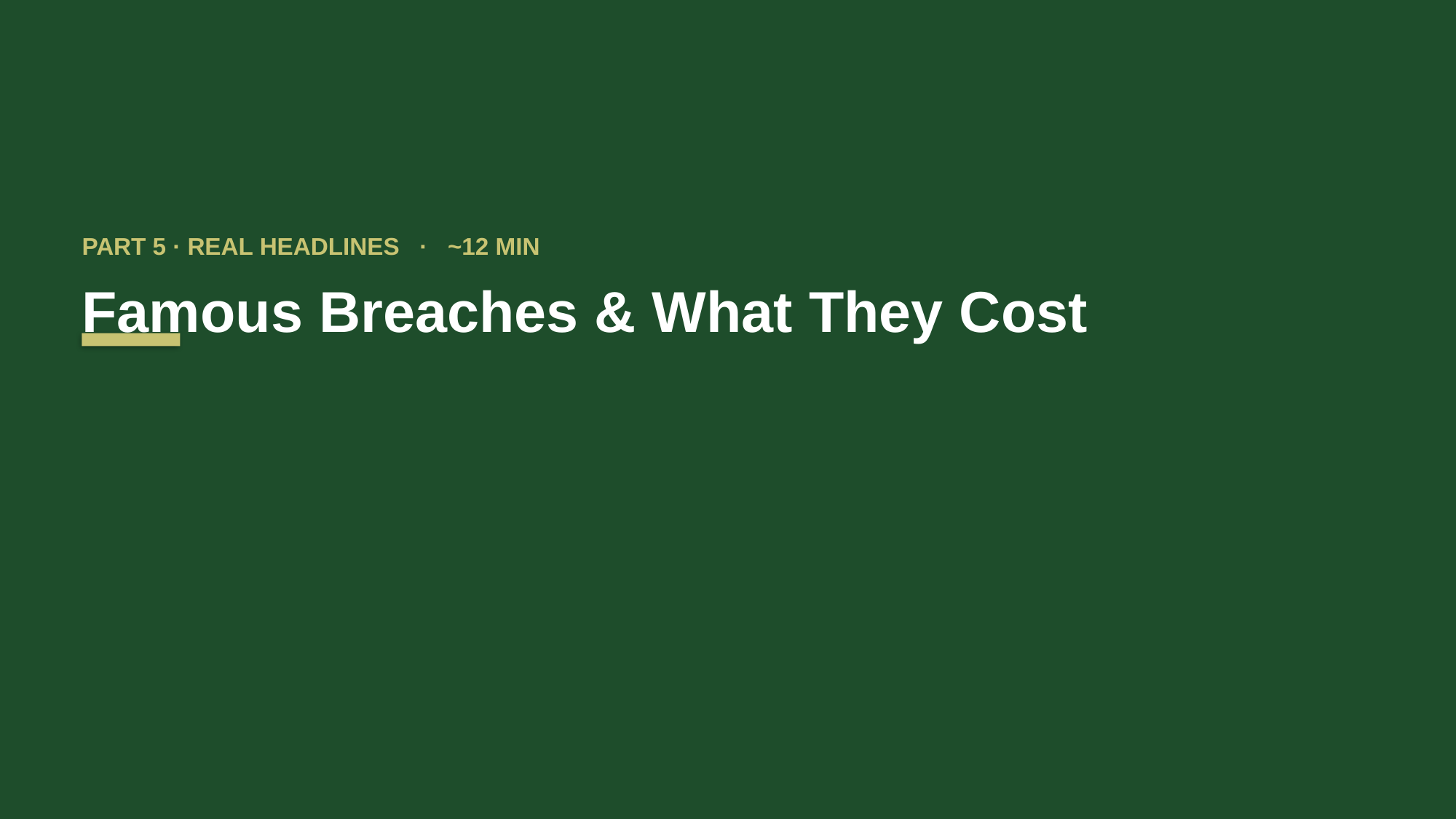

PART 5 · REAL HEADLINES   ·   ~12 MIN
Famous Breaches & What They Cost